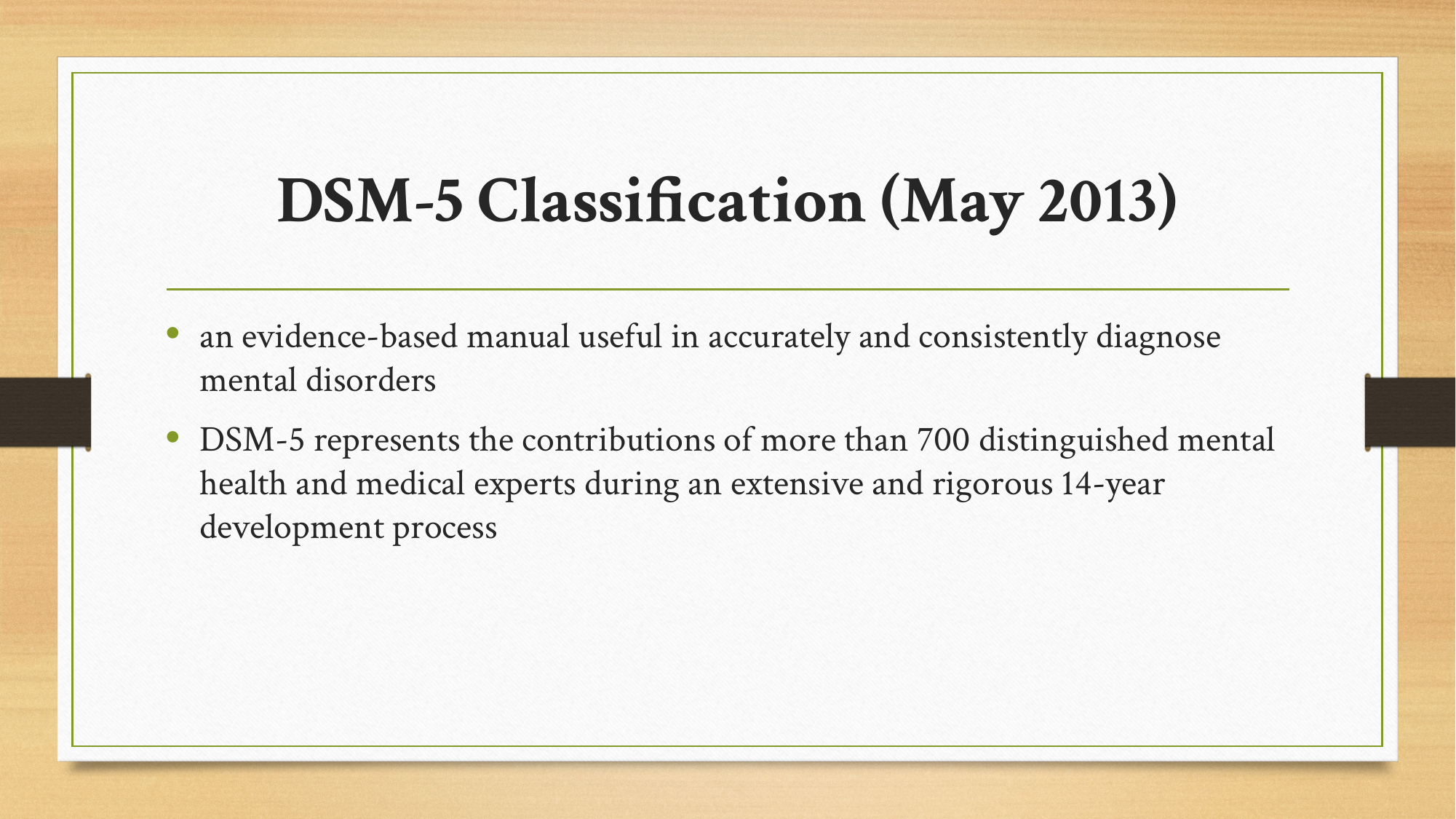

# DSM-5 Classification (May 2013)
an evidence-based manual useful in accurately and consistently diagnose mental disorders
DSM-5 represents the contributions of more than 700 distinguished mental health and medical experts during an extensive and rigorous 14-year development process